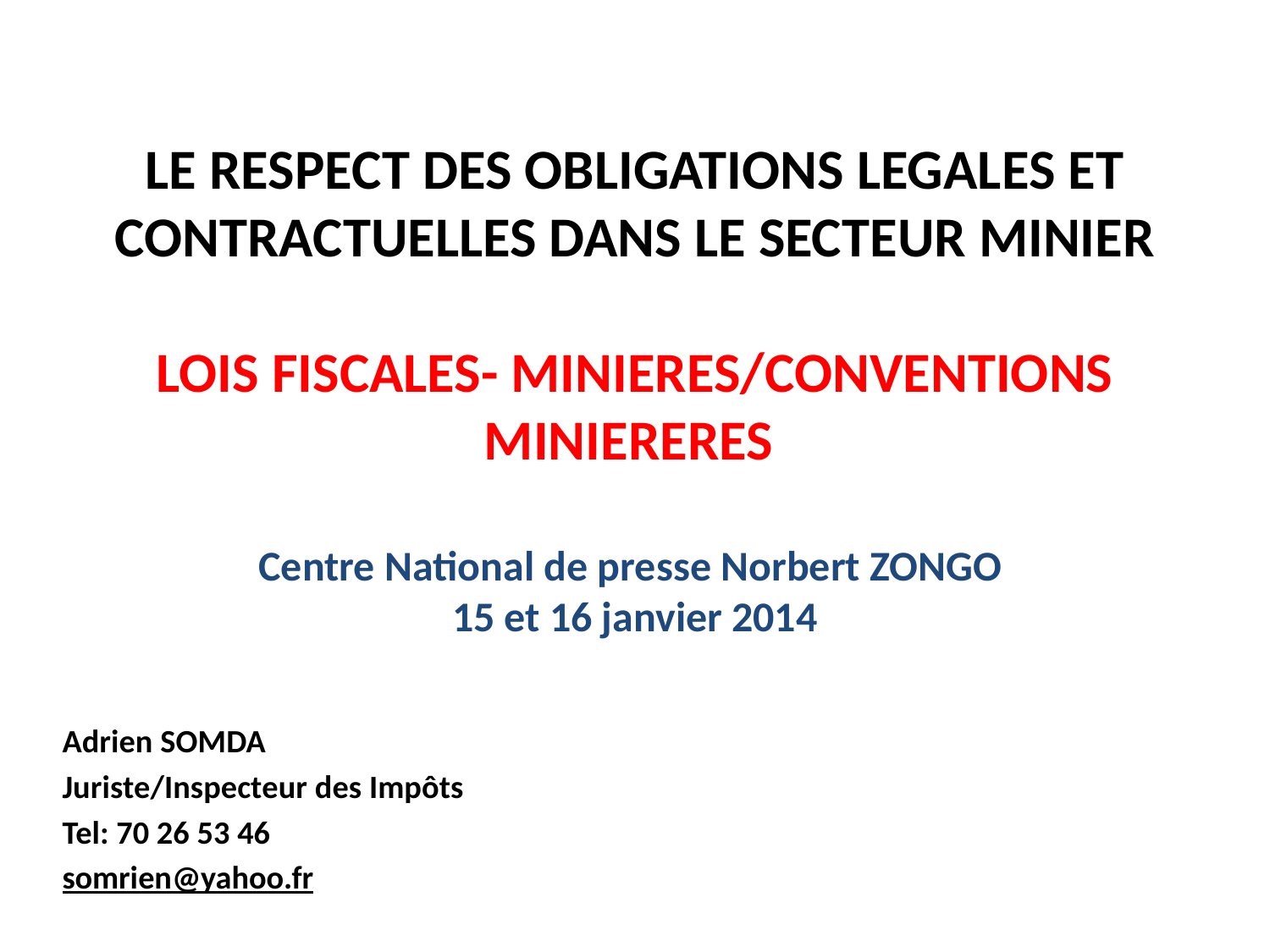

# LE RESPECT DES OBLIGATIONS LEGALES ET CONTRACTUELLES DANS LE SECTEUR MINIER LOIS FISCALES- MINIERES/CONVENTIONS MINIERERES Centre National de presse Norbert ZONGO 15 et 16 janvier 2014
Adrien SOMDA
Juriste/Inspecteur des Impôts
Tel: 70 26 53 46
somrien@yahoo.fr